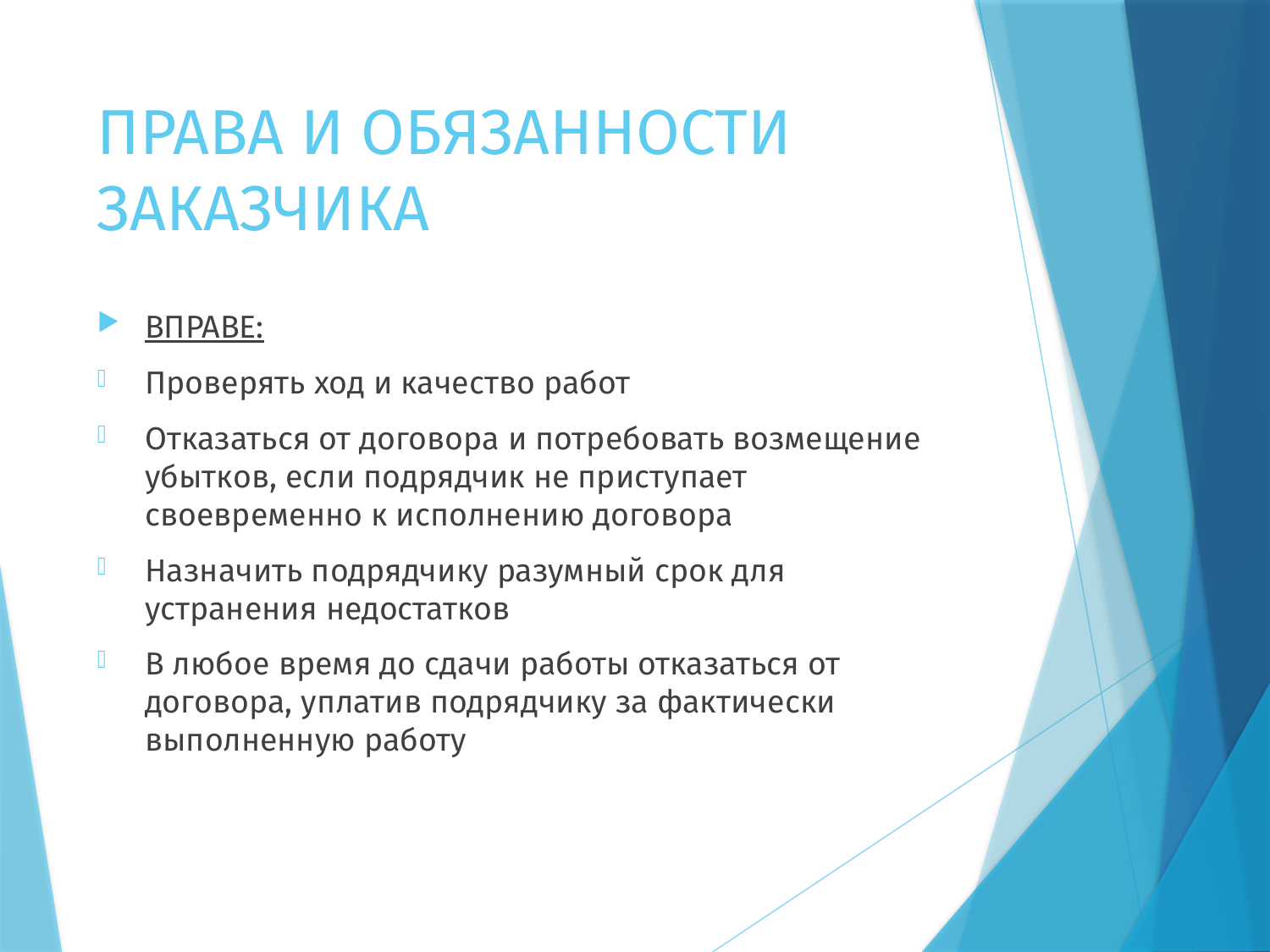

# ПРАВА И ОБЯЗАННОСТИ ЗАКАЗЧИКА
ВПРАВЕ:
Проверять ход и качество работ
Отказаться от договора и потребовать возмещение убытков, если подрядчик не приступает своевременно к исполнению договора
Назначить подрядчику разумный срок для устранения недостатков
В любое время до сдачи работы отказаться от договора, уплатив подрядчику за фактически выполненную работу